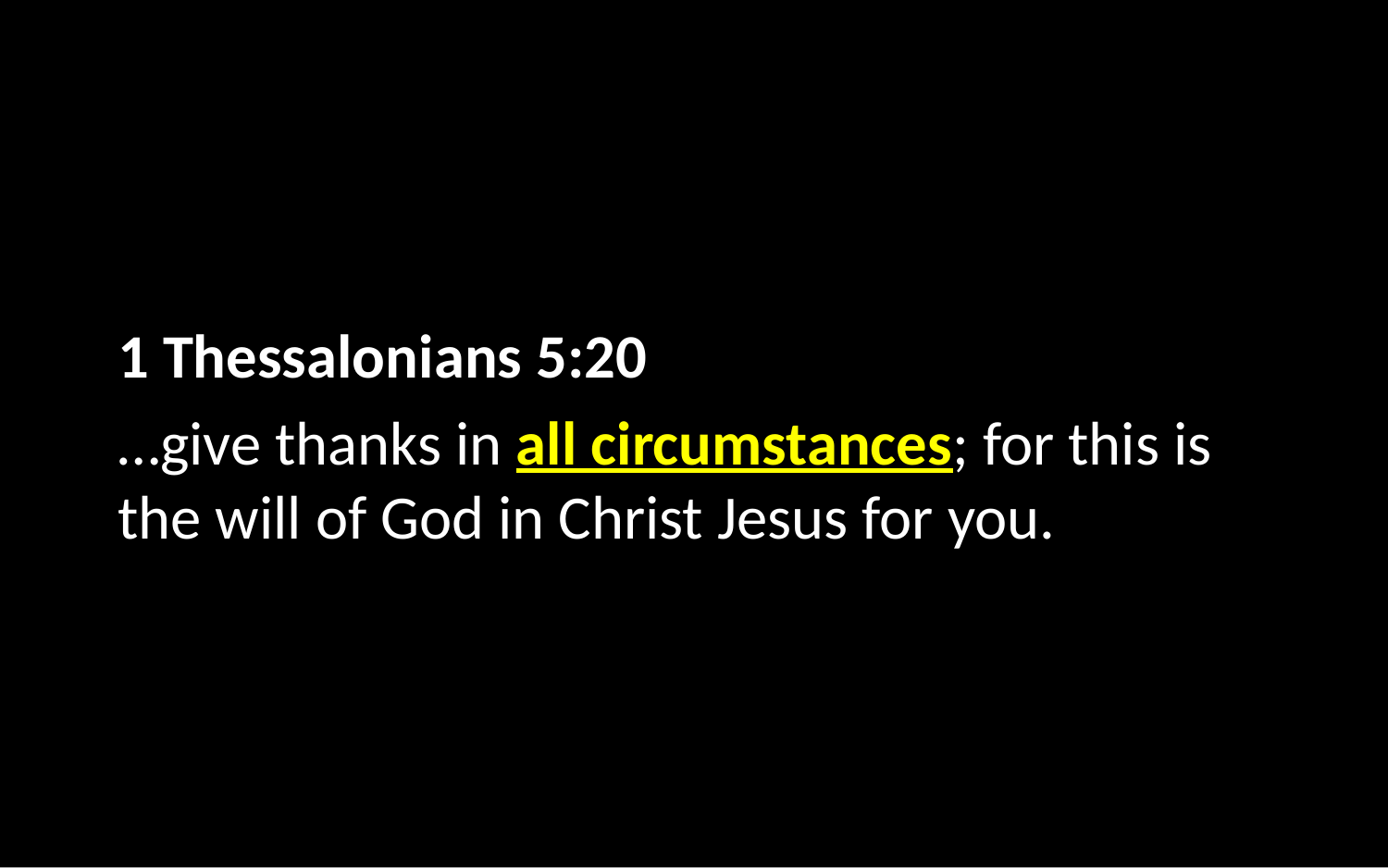

1 Thessalonians 5:20
…give thanks in all circumstances; for this is the will of God in Christ Jesus for you.